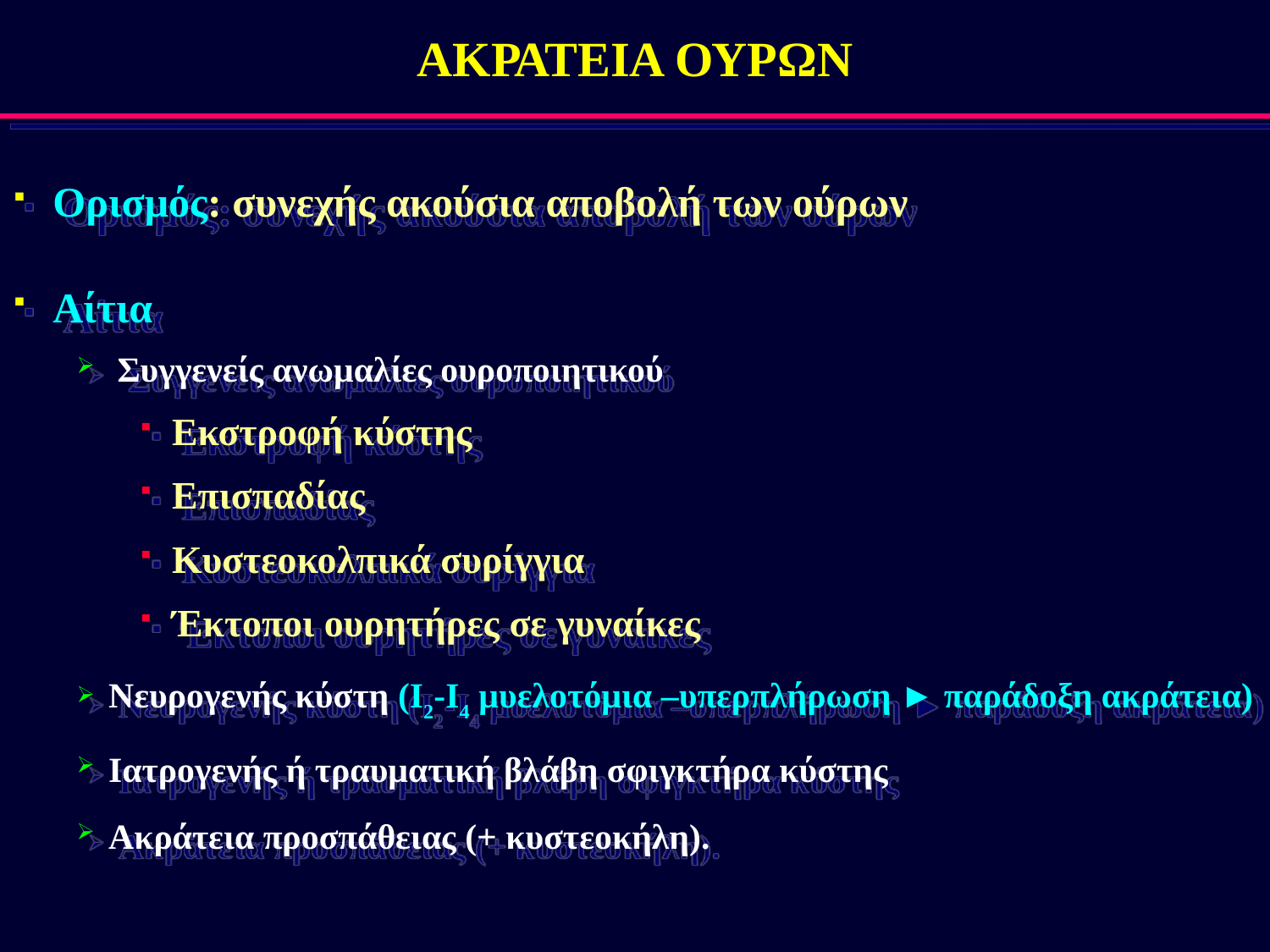

# ΑΚΡΑΤΕΙΑ ΟΥΡΩΝ

Ορισμός: συνεχής ακούσια αποβολή των ούρων
Αίτια
 Συγγενείς ανωμαλίες ουροποιητικού
Εκστροφή κύστης
Επισπαδίας
Κυστεοκολπικά συρίγγια
Έκτοποι ουρητήρες σε γυναίκες
Νευρογενής κύστη (Ι2-Ι4 μυελοτόμια –υπερπλήρωση ► παράδοξη ακράτεια)
Ιατρογενής ή τραυματική βλάβη σφιγκτήρα κύστης
Ακράτεια προσπάθειας (+ κυστεοκήλη).